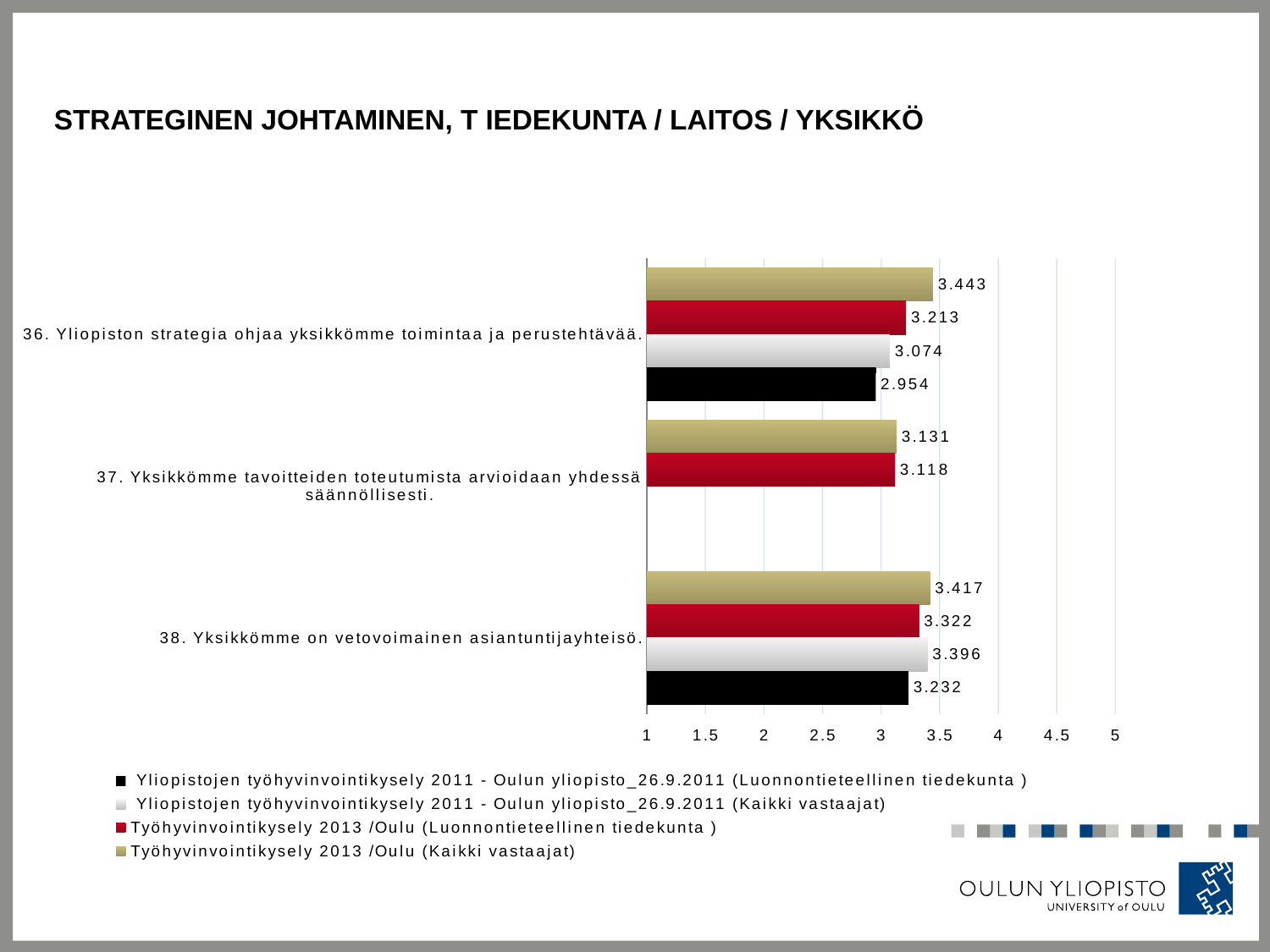

# Strateginen johtaminen, t iedekunta / laitos / yksikkö

### Chart

| Category | Työhyvinvointikysely 2013 /Oulu (Kaikki vastaajat) | Työhyvinvointikysely 2013 /Oulu (Luonnontieteellinen tiedekunta ) |  Yliopistojen työhyvinvointikysely 2011 - Oulun yliopisto_26.9.2011 (Kaikki vastaajat) |  Yliopistojen työhyvinvointikysely 2011 - Oulun yliopisto_26.9.2011 (Luonnontieteellinen tiedekunta ) |
|---|---|---|---|---|
| 36. Yliopiston strategia ohjaa yksikkömme toimintaa ja perustehtävää. | 3.443 | 3.213 | 3.074 | 2.954 |
| 37. Yksikkömme tavoitteiden toteutumista arvioidaan yhdessä säännöllisesti. | 3.131 | 3.118 | None | None |
| 38. Yksikkömme on vetovoimainen asiantuntijayhteisö. | 3.417 | 3.322 | 3.396 | 3.232 |